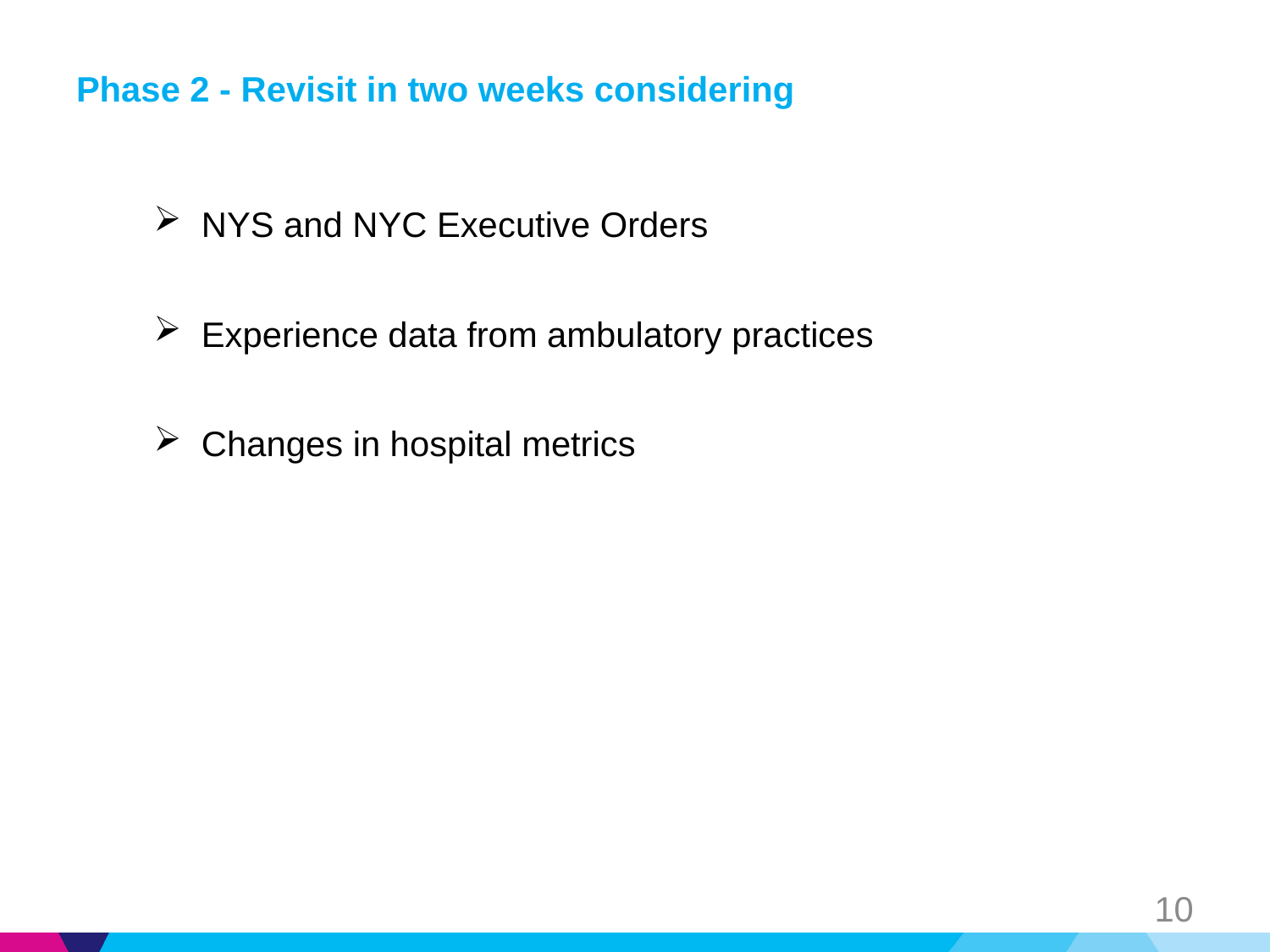

# Phase 2 - Revisit in two weeks considering

NYS and NYC Executive Orders

Experience data from ambulatory practices

Changes in hospital metrics

10